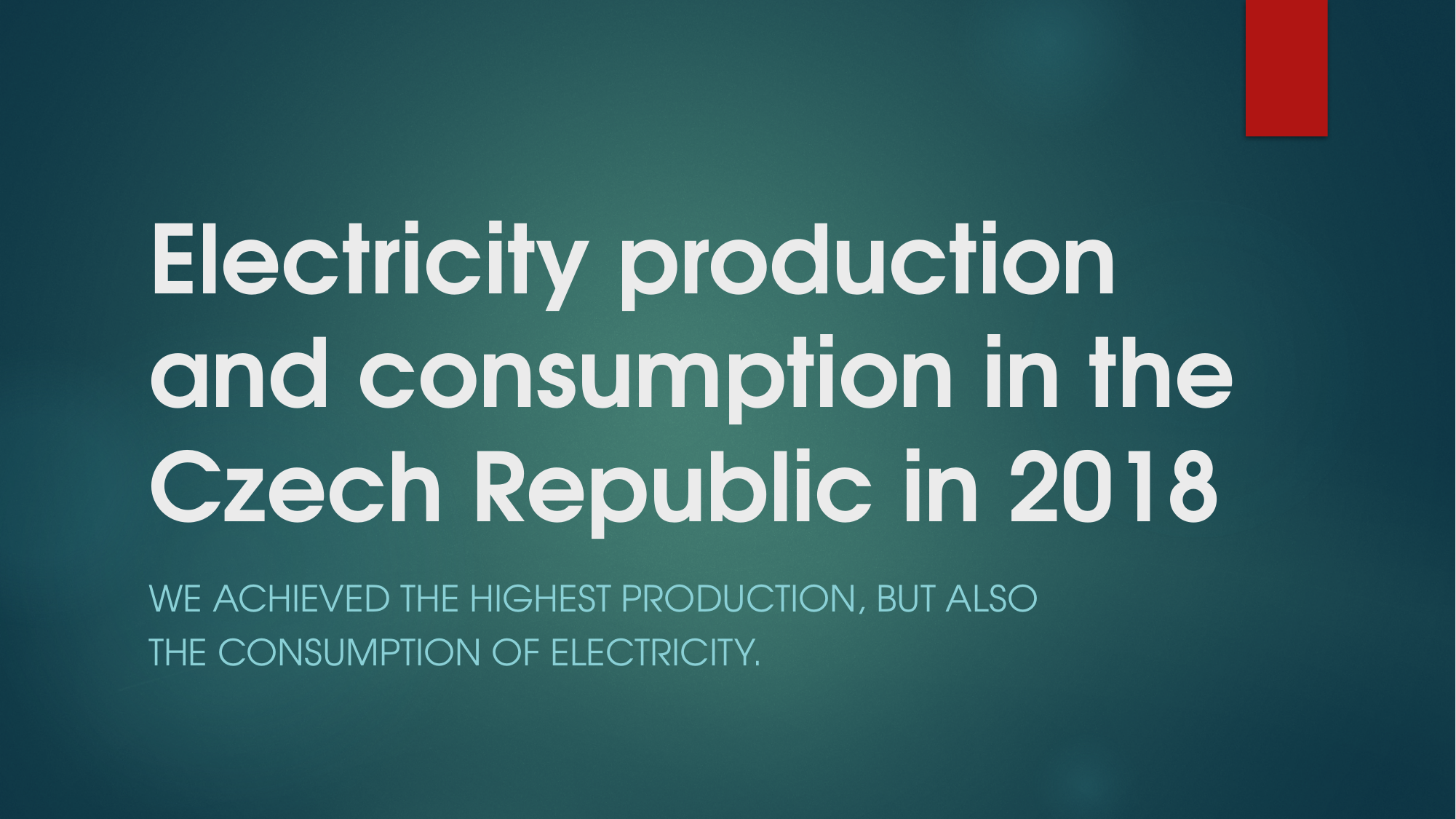

# Electricity production and consumption in the Czech Republic in 2018
We achieved the highest production, but also
the consumption of electricity.